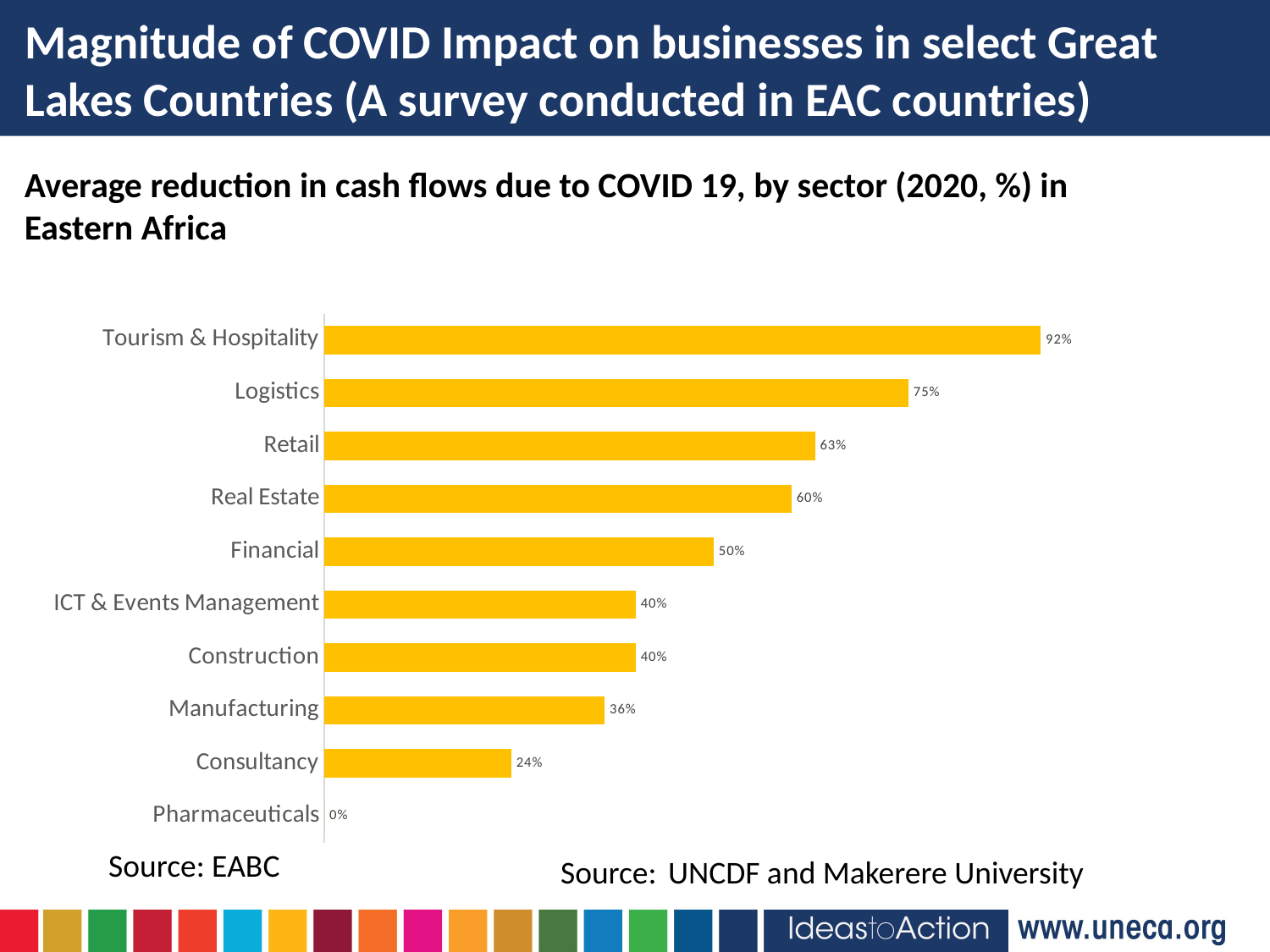

Magnitude of COVID Impact on businesses in select Great Lakes Countries (A survey conducted in EAC countries)
Average reduction in cash flows due to COVID 19, by sector (2020, %) in
Eastern Africa

### Chart

| Category | Reduction in Cash Flows (Average) |
|---|---|
| Pharmaceuticals | 0.0 |
| Consultancy | 0.24 |
| Manufacturing | 0.36 |
| Construction | 0.4 |
| ICT & Events Management | 0.4 |
| Financial | 0.5 |
| Real Estate | 0.6 |
| Retail | 0.63 |
| Logistics | 0.75 |
| Tourism & Hospitality | 0.92 |
Source: UNCDF and Makerere University
Source: EABC